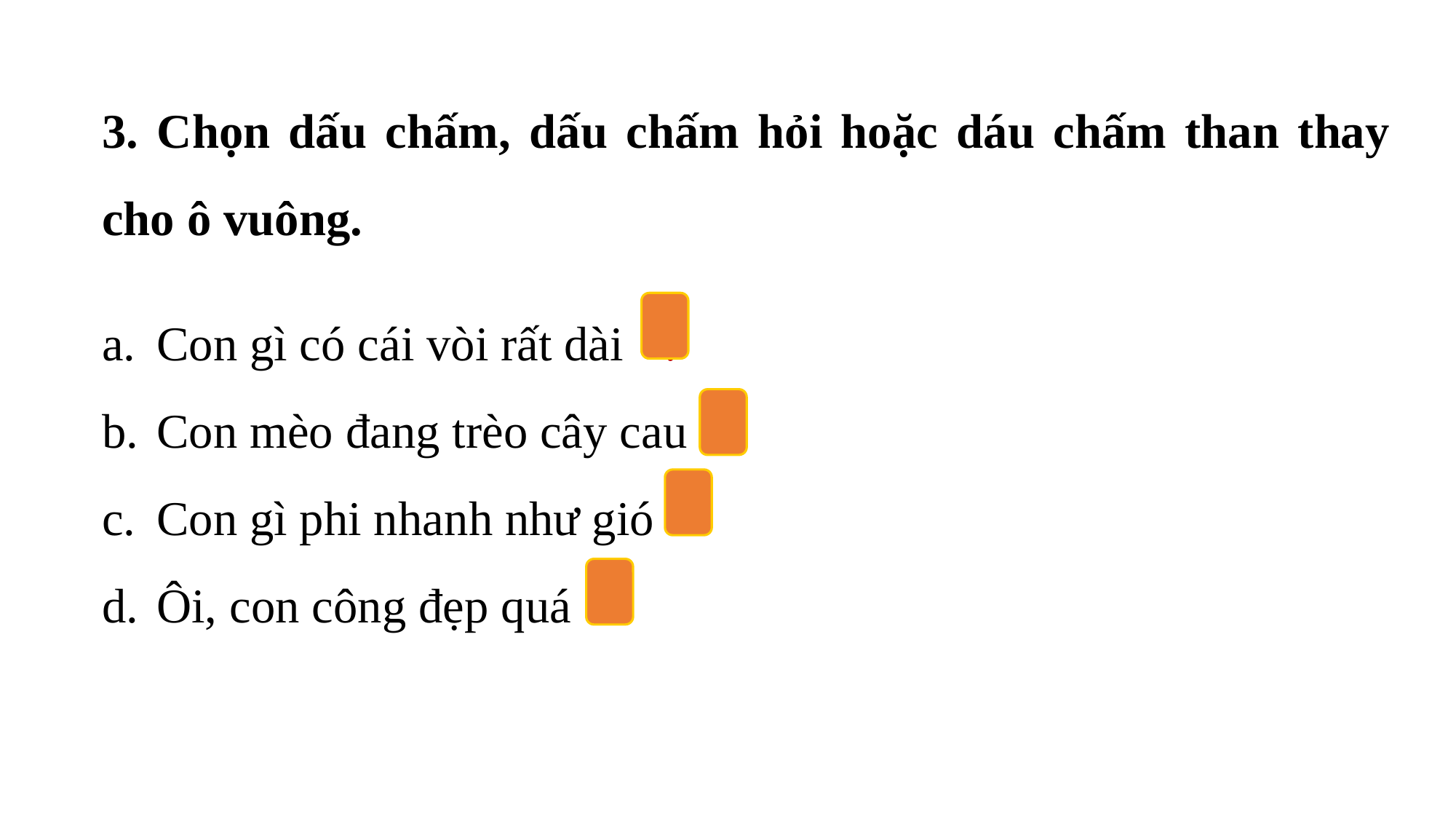

3. Chọn dấu chấm, dấu chấm hỏi hoặc dáu chấm than thay cho ô vuông.

Con gì có cái vòi rất dài   ?
Con mèo đang trèo cây cau   .
Con gì phi nhanh như gió  ?
Ôi, con công đẹp quá  !